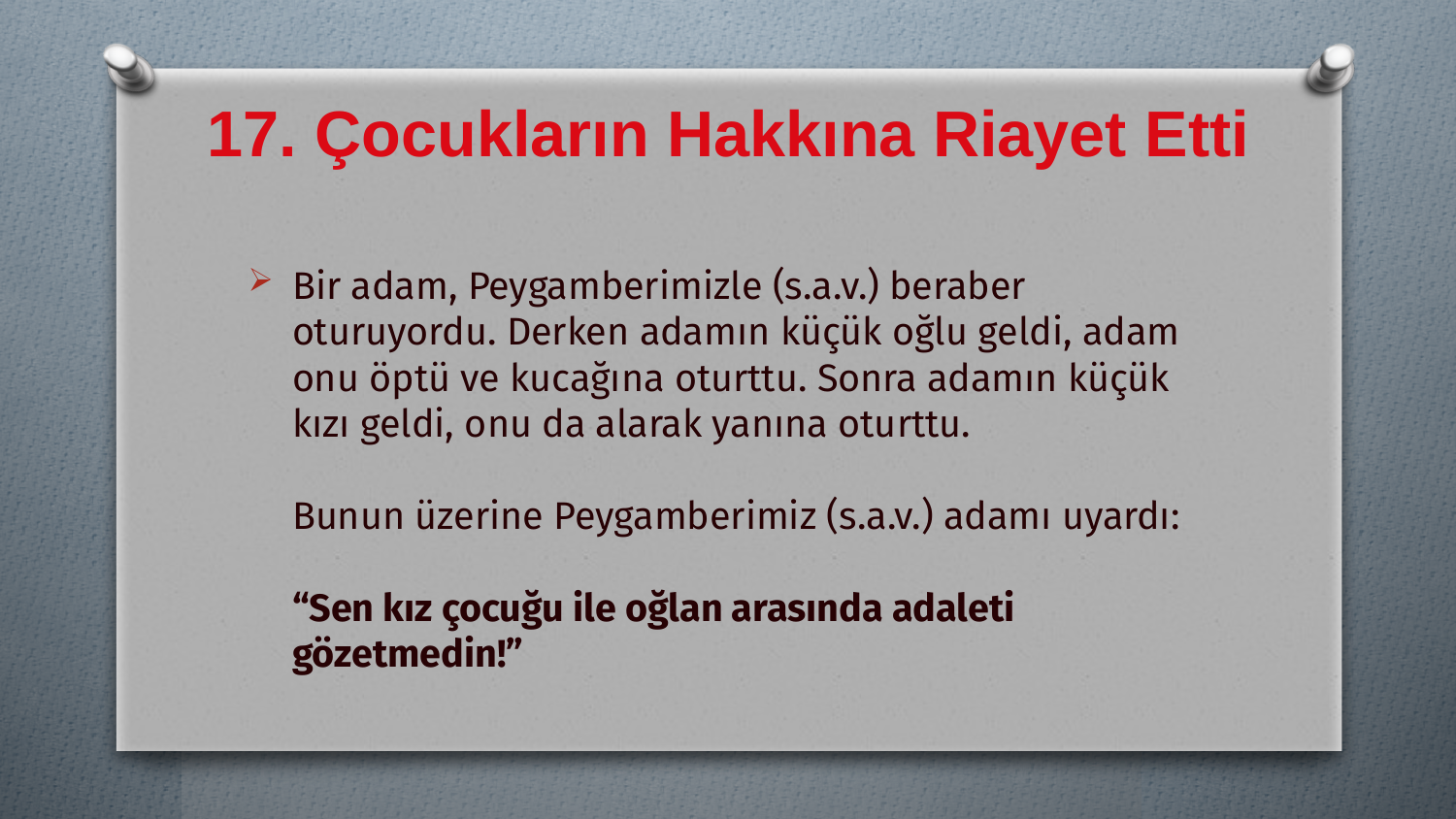

# 17. Çocukların Hakkına Riayet Etti
Bir adam, Peygamberimizle (s.a.v.) beraber oturuyordu. Derken adamın küçük oğlu geldi, adam onu öptü ve kucağına oturttu. Sonra adamın küçük kızı geldi, onu da alarak yanına oturttu.
Bunun üzerine Peygamberimiz (s.a.v.) adamı uyardı:
“Sen kız çocuğu ile oğlan arasında adaleti gözetmedin!”